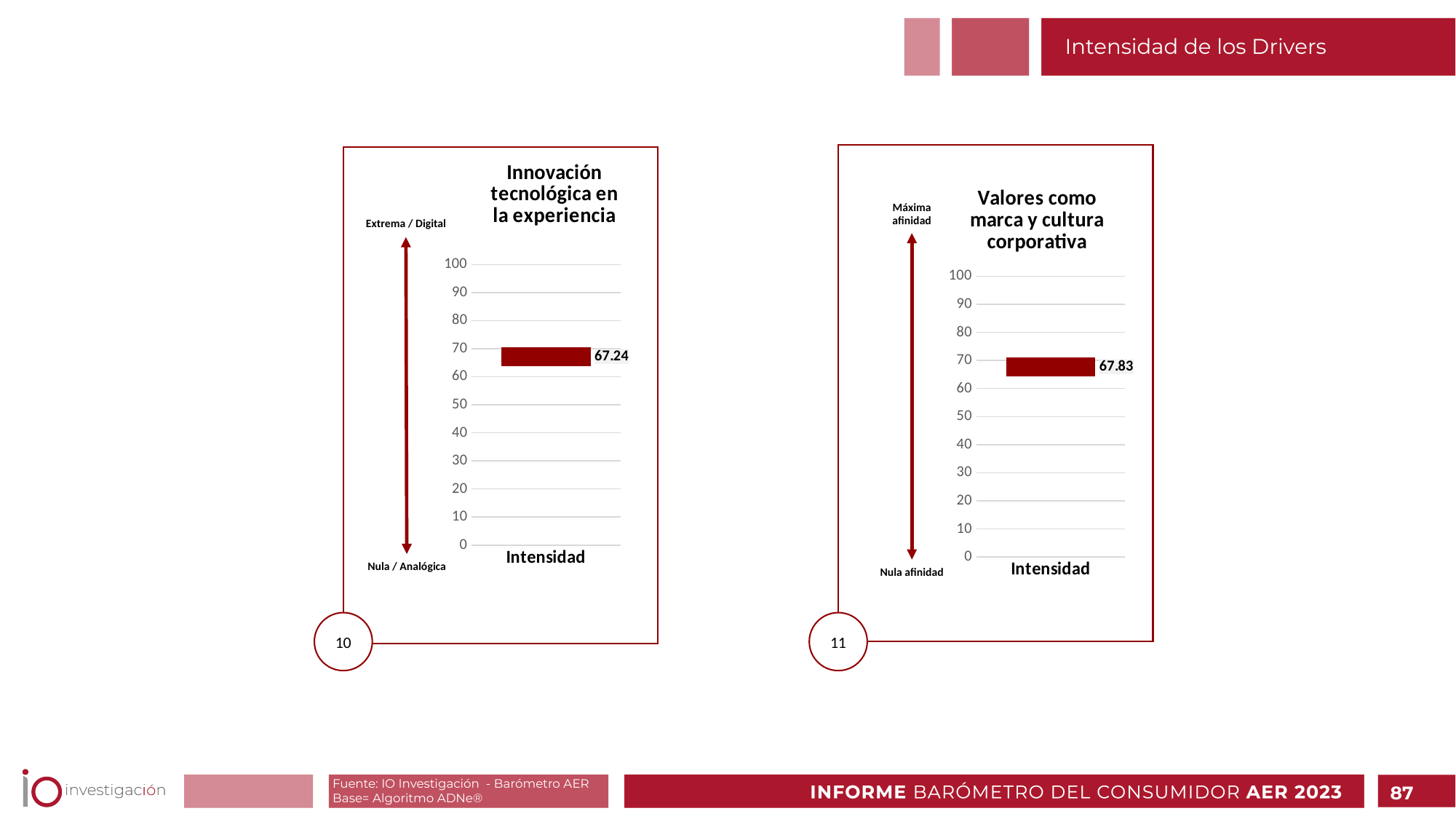

Intensidad de los Drivers

### Chart: Valores como marca y cultura corporativa

| Category | Calidad de productos y servicios |
|---|---|
| Intensidad | 67.83 |
Máxima afinidad
Nula afinidad

### Chart: Innovación tecnológica en la experiencia

| Category | Calidad de productos y servicios |
|---|---|
| Intensidad | 67.24 |
Extrema / Digital
Nula / Analógica
10
11
Fuente: IO Investigación  - Barómetro AER
Base= Algoritmo ADNe®
87